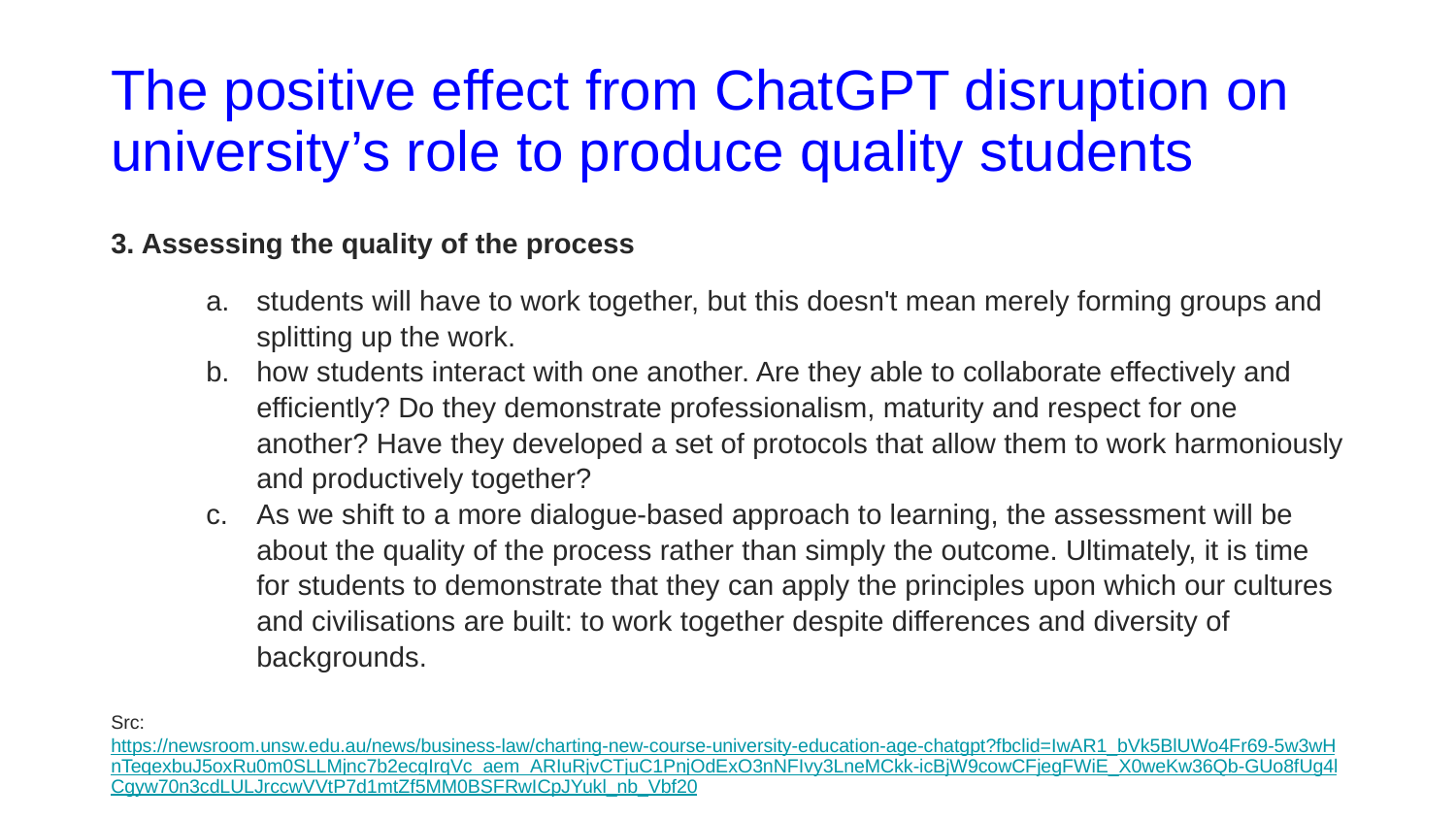

# The positive effect from ChatGPT disruption on university’s role to produce quality students
3. Assessing the quality of the process
students will have to work together, but this doesn't mean merely forming groups and splitting up the work.
how students interact with one another. Are they able to collaborate effectively and efficiently? Do they demonstrate professionalism, maturity and respect for one another? Have they developed a set of protocols that allow them to work harmoniously and productively together?
As we shift to a more dialogue-based approach to learning, the assessment will be about the quality of the process rather than simply the outcome. Ultimately, it is time for students to demonstrate that they can apply the principles upon which our cultures and civilisations are built: to work together despite differences and diversity of backgrounds.
Src: https://newsroom.unsw.edu.au/news/business-law/charting-new-course-university-education-age-chatgpt?fbclid=IwAR1_bVk5BlUWo4Fr69-5w3wHnTeqexbuJ5oxRu0m0SLLMjnc7b2ecgIrqVc_aem_ARIuRjvCTjuC1PnjOdExO3nNFIvy3LneMCkk-icBjW9cowCFjegFWiE_X0weKw36Qb-GUo8fUg4lCgyw70n3cdLULJrccwVVtP7d1mtZf5MM0BSFRwICpJYukl_nb_Vbf20